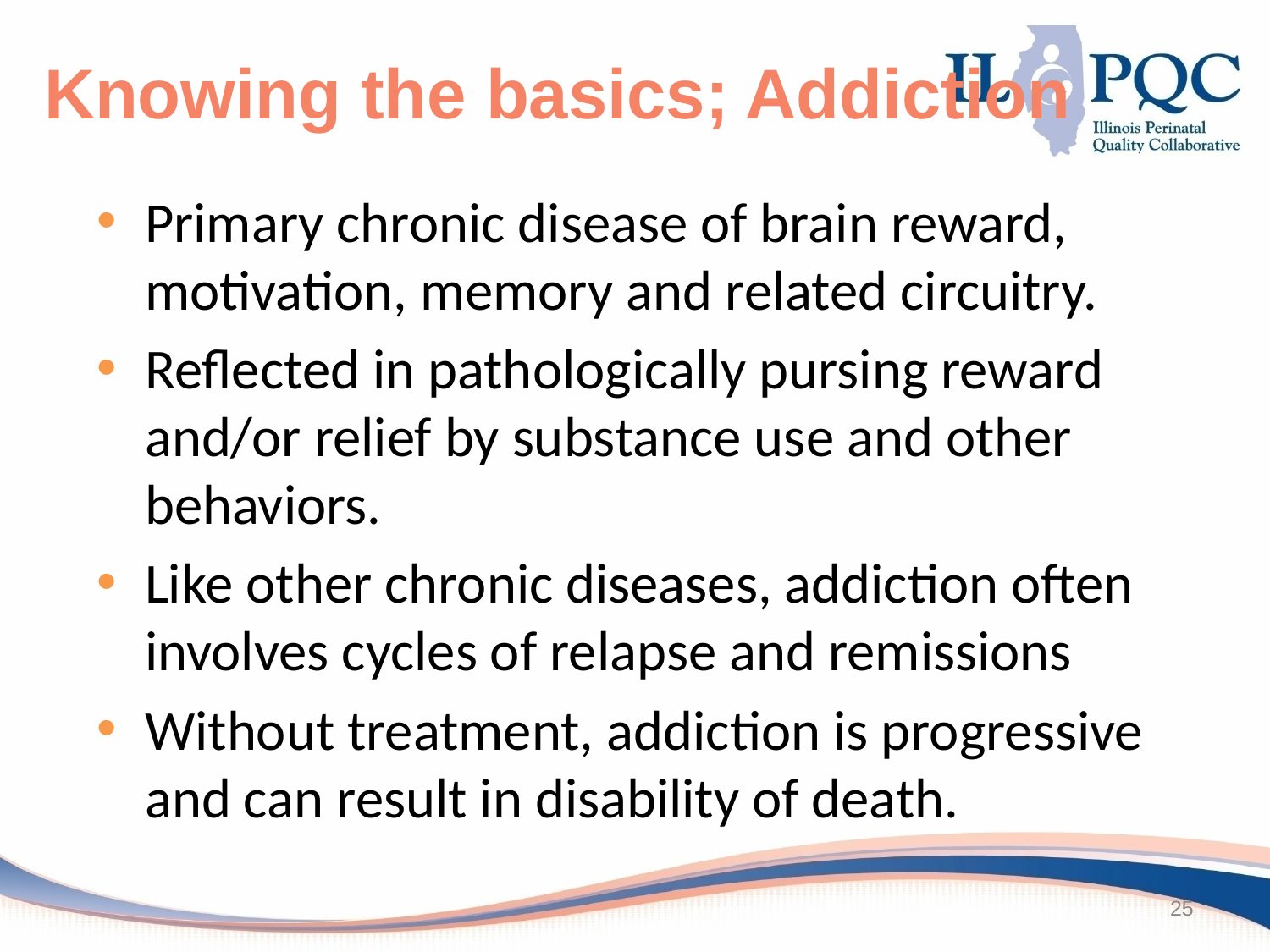

Knowing the basics; Addiction
Primary chronic disease of brain reward, motivation, memory and related circuitry.
Reflected in pathologically pursing reward and/or relief by substance use and other behaviors.
Like other chronic diseases, addiction often involves cycles of relapse and remissions
Without treatment, addiction is progressive and can result in disability of death.

25